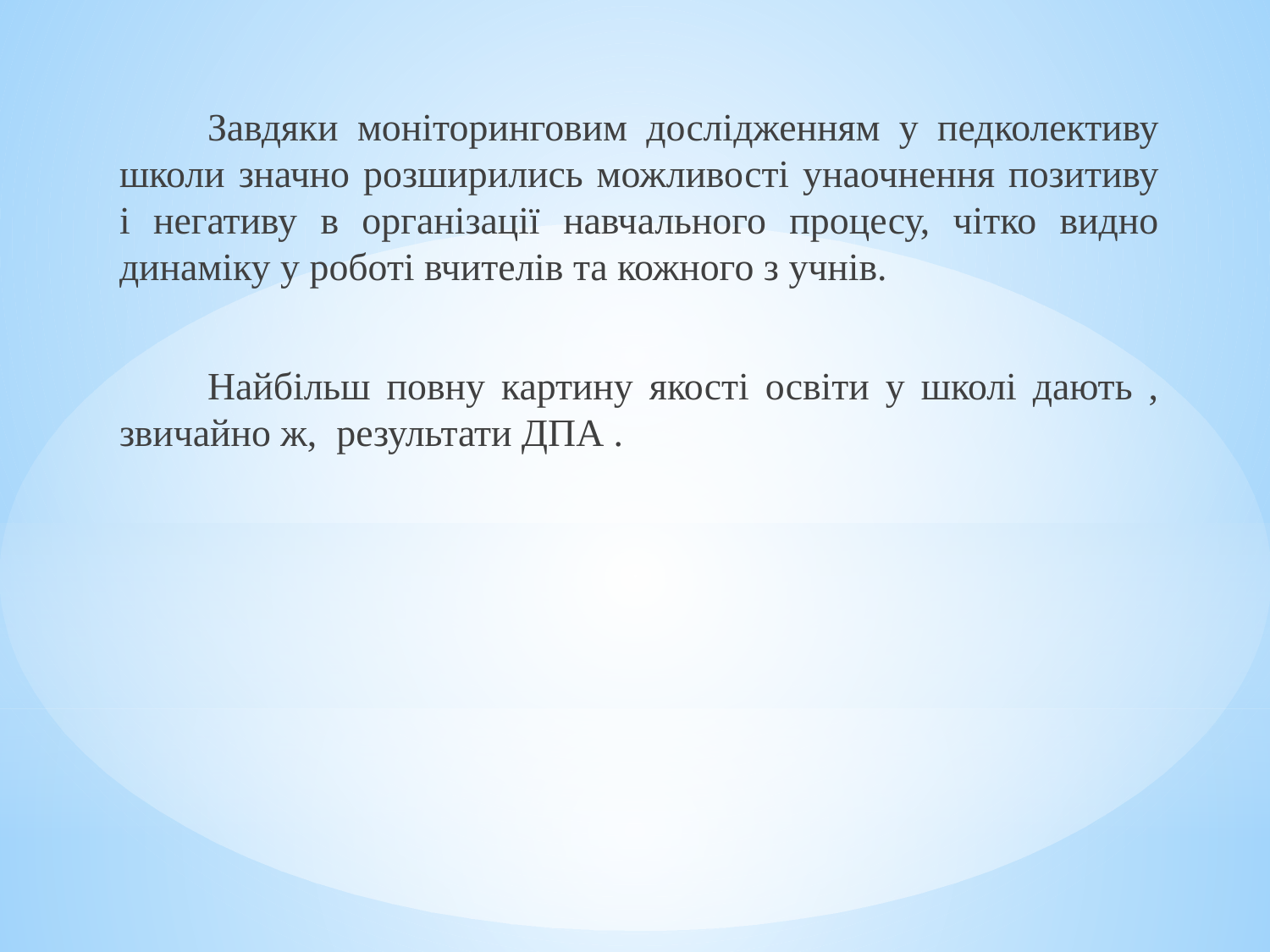

Завдяки моніторинговим дослідженням у педколективу школи значно розширились можливості унаочнення позитиву і негативу в організації навчального процесу, чітко видно динаміку у роботі вчителів та кожного з учнів.

       Найбільш повну картину якості освіти у школі дають , звичайно ж,  результати ДПА .